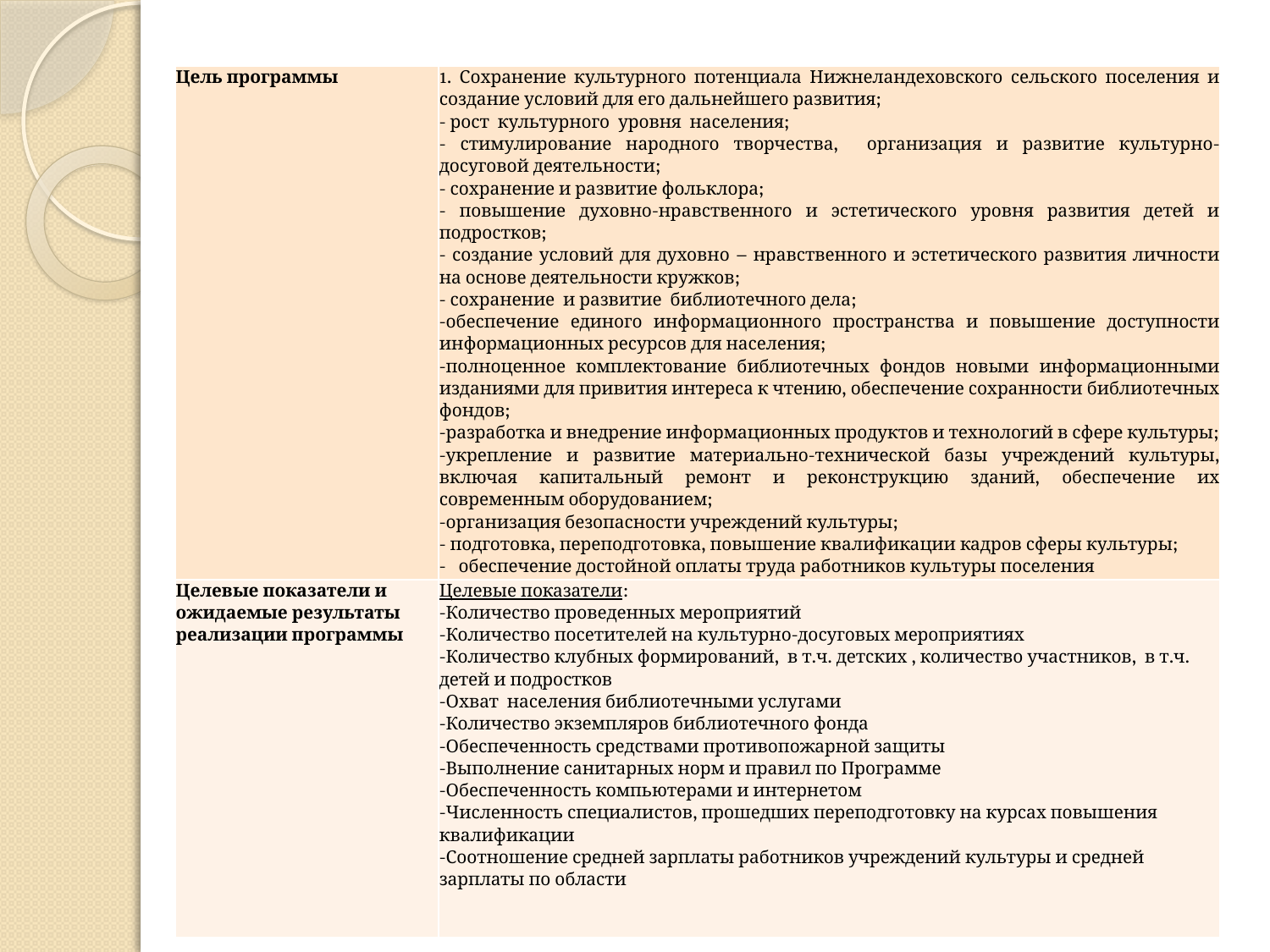

| Цель программы | 1. Сохранение культурного потенциала Нижнеландеховского сельского поселения и создание условий для его дальнейшего развития; - рост культурного уровня населения; - стимулирование народного творчества, организация и развитие культурно-досуговой деятельности; - сохранение и развитие фольклора; - повышение духовно-нравственного и эстетического уровня развития детей и подростков; - создание условий для духовно – нравственного и эстетического развития личности на основе деятельности кружков; - сохранение и развитие библиотечного дела; -обеспечение единого информационного пространства и повышение доступности информационных ресурсов для населения; -полноценное комплектование библиотечных фондов новыми информационными изданиями для привития интереса к чтению, обеспечение сохранности библиотечных фондов; -разработка и внедрение информационных продуктов и технологий в сфере культуры; -укрепление и развитие материально-технической базы учреждений культуры, включая капитальный ремонт и реконструкцию зданий, обеспечение их современным оборудованием; -организация безопасности учреждений культуры; - подготовка, переподготовка, повышение квалификации кадров сферы культуры; - обеспечение достойной оплаты труда работников культуры поселения |
| --- | --- |
| Целевые показатели и ожидаемые результаты реализации программы | Целевые показатели: -Количество проведенных мероприятий -Количество посетителей на культурно-досуговых мероприятиях -Количество клубных формирований, в т.ч. детских , количество участников, в т.ч. детей и подростков -Охват населения библиотечными услугами -Количество экземпляров библиотечного фонда -Обеспеченность средствами противопожарной защиты -Выполнение санитарных норм и правил по Программе -Обеспеченность компьютерами и интернетом -Численность специалистов, прошедших переподготовку на курсах повышения квалификации -Соотношение средней зарплаты работников учреждений культуры и средней зарплаты по области |